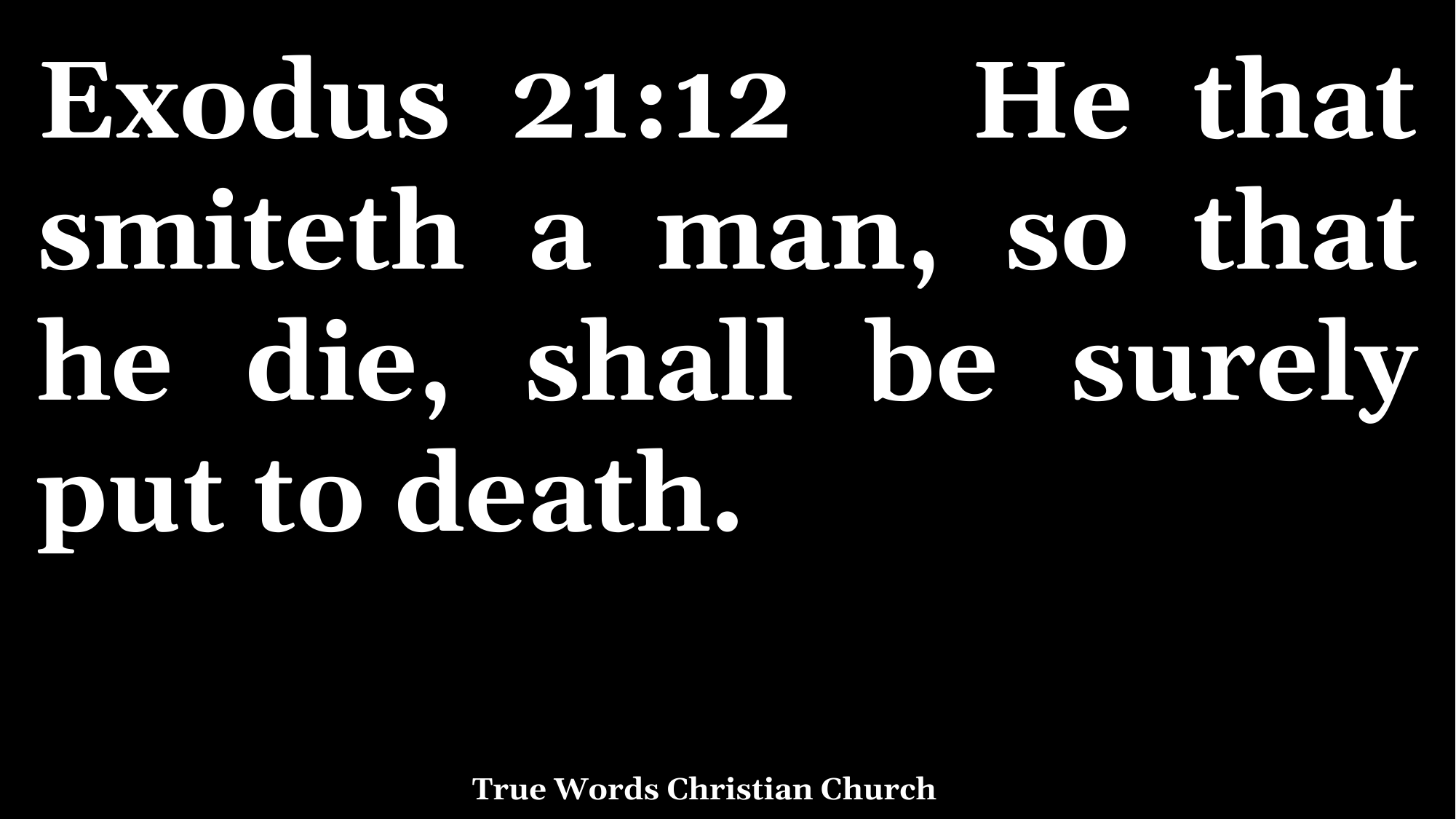

Exodus 21:12   He that smiteth a man, so that he die, shall be surely put to death.
True Words Christian Church